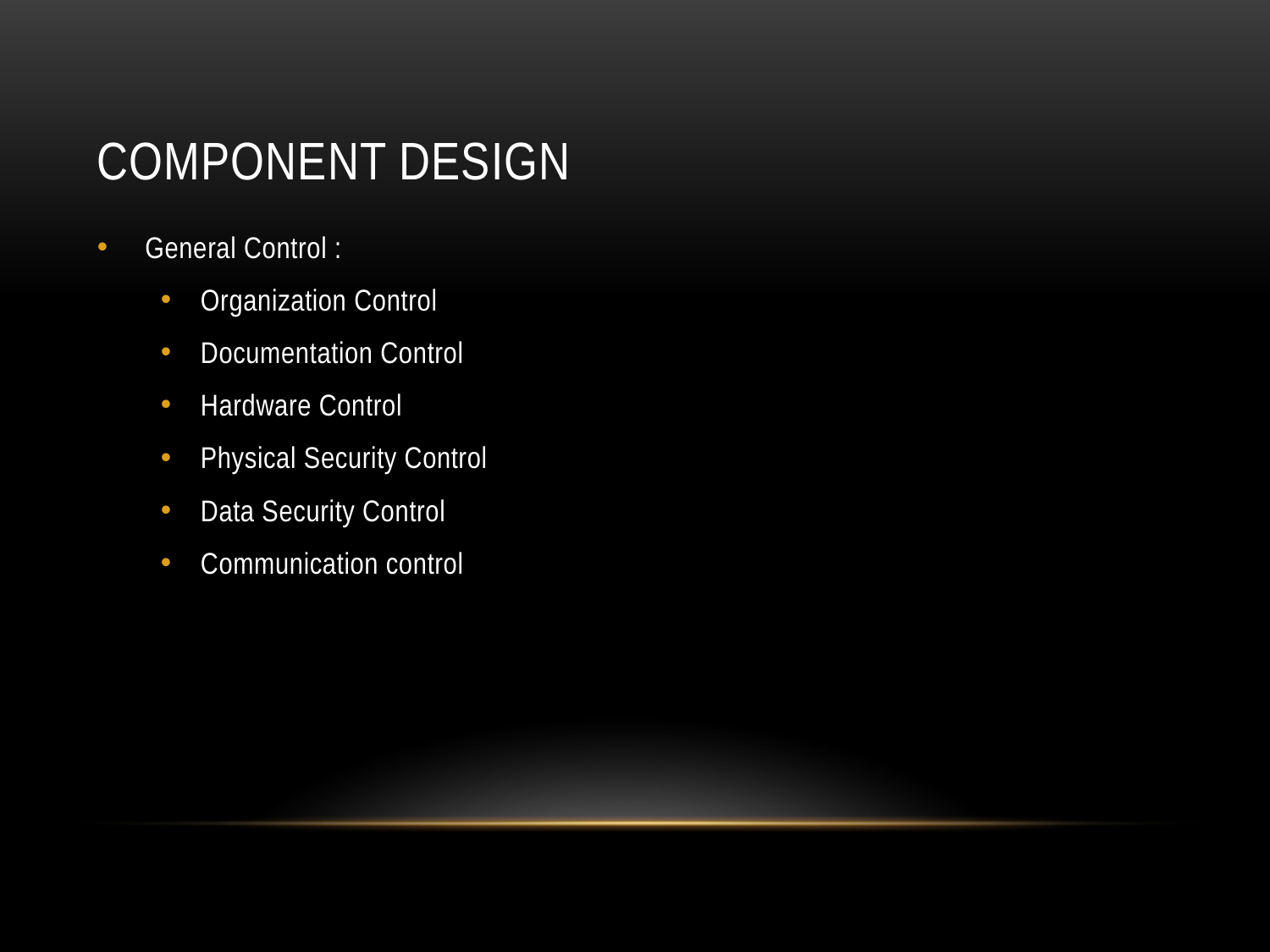

# Component Design
General Control :
Organization Control
Documentation Control
Hardware Control
Physical Security Control
Data Security Control
Communication control